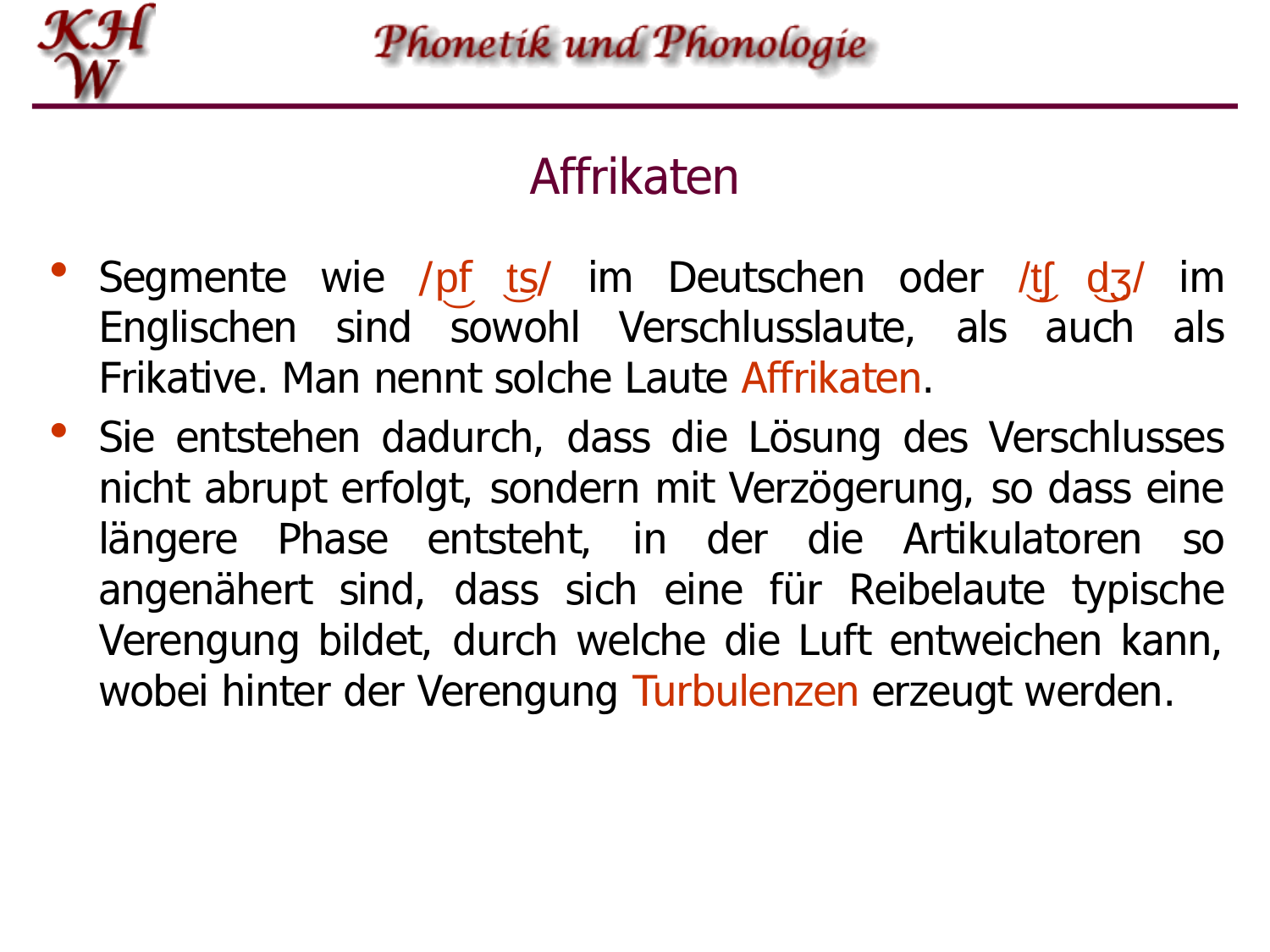

# Affrikaten
Segmente wie /p͜f t͜s/ im Deutschen oder /t͜ʃ d͜ʒ/ im Englischen sind sowohl Verschlusslaute, als auch als Frikative. Man nennt solche Laute Affrikaten.
Sie entstehen dadurch, dass die Lösung des Verschlusses nicht abrupt erfolgt, sondern mit Verzögerung, so dass eine längere Phase entsteht, in der die Artikulatoren so angenähert sind, dass sich eine für Reibelaute typische Verengung bildet, durch welche die Luft entweichen kann, wobei hinter der Verengung Turbulenzen erzeugt werden.